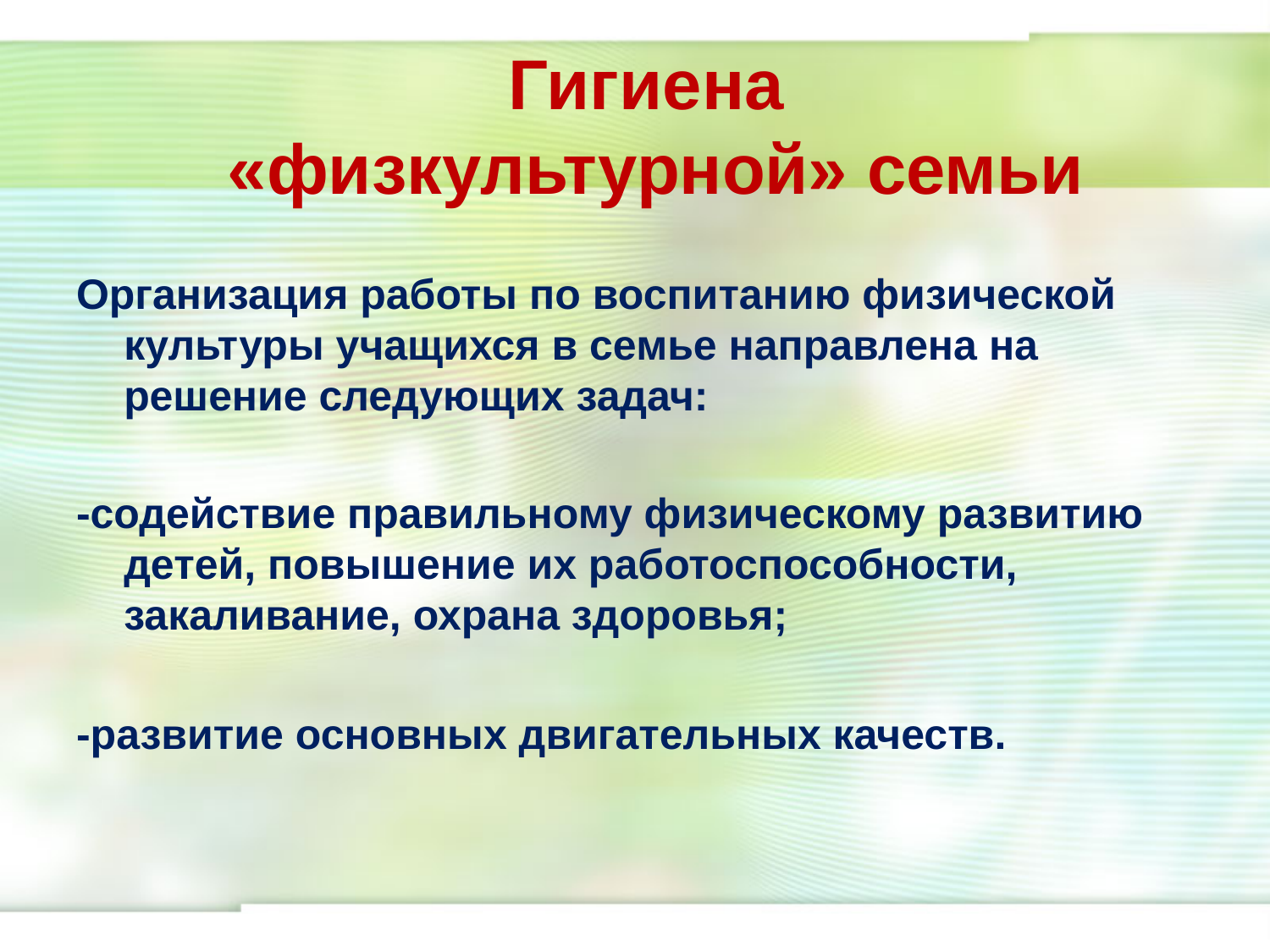

# Гигиена «физкультурной» семьи

Организация работы по воспитанию физической культуры учащихся в семье направлена на решение следующих задач:

-содействие правильному физическому развитию детей, повышение их работоспособности, закаливание, охрана здоровья;

-развитие основных двигательных качеств.